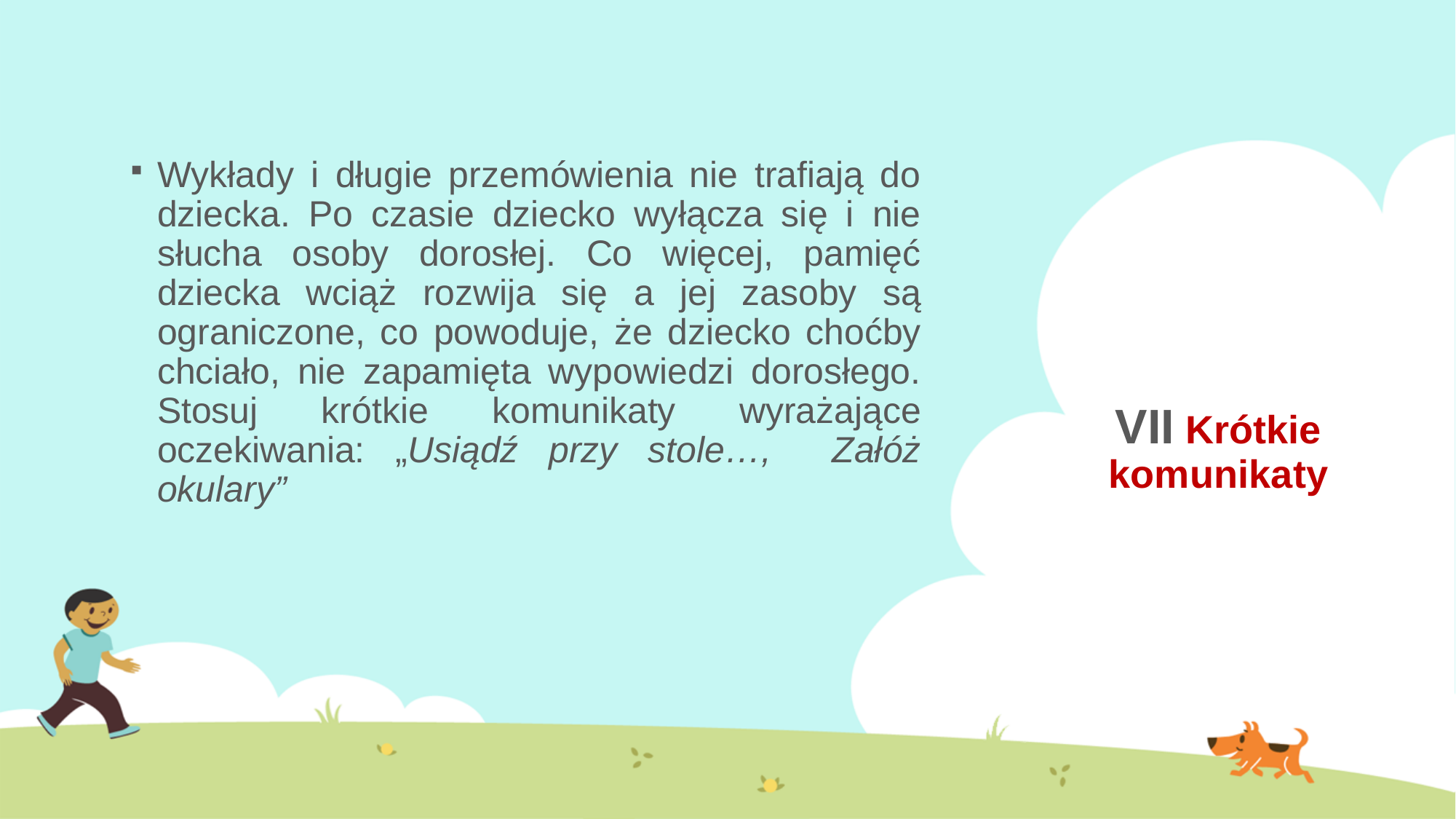

Wykłady i długie przemówienia nie trafiają do dziecka. Po czasie dziecko wyłącza się i nie słucha osoby dorosłej. Co więcej, pamięć dziecka wciąż rozwija się a jej zasoby są ograniczone, co powoduje, że dziecko choćby chciało, nie zapamięta wypowiedzi dorosłego. Stosuj krótkie komunikaty wyrażające oczekiwania: „Usiądź przy stole…,  Załóż okulary”

# VII Krótkie komunikaty